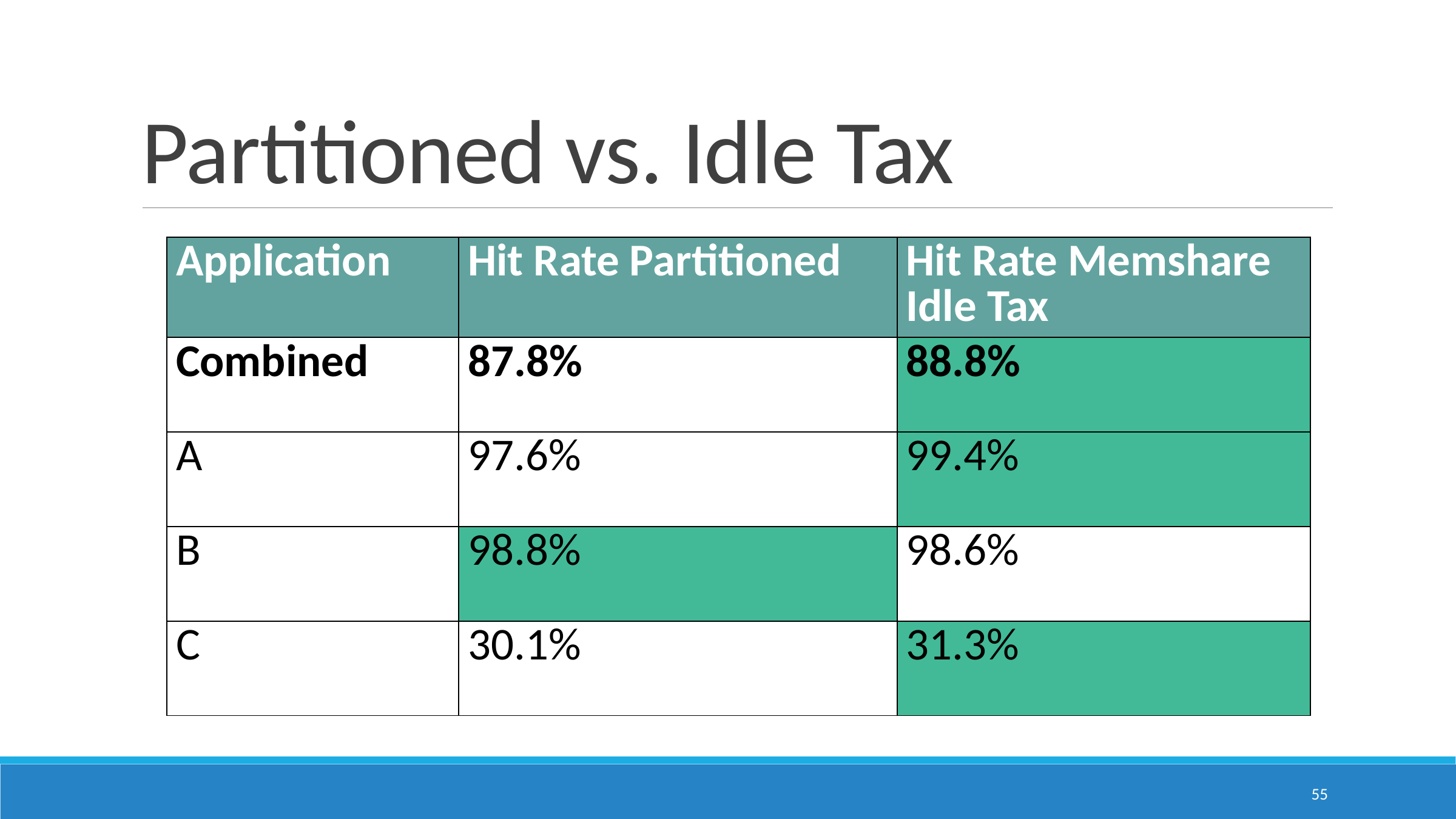

# Partitioned vs. Idle Tax
| Application | Hit Rate Partitioned | Hit Rate Memshare Idle Tax |
| --- | --- | --- |
| Combined | 87.8% | 88.8% |
| A | 97.6% | 99.4% |
| B | 98.8% | 98.6% |
| C | 30.1% | 31.3% |
55